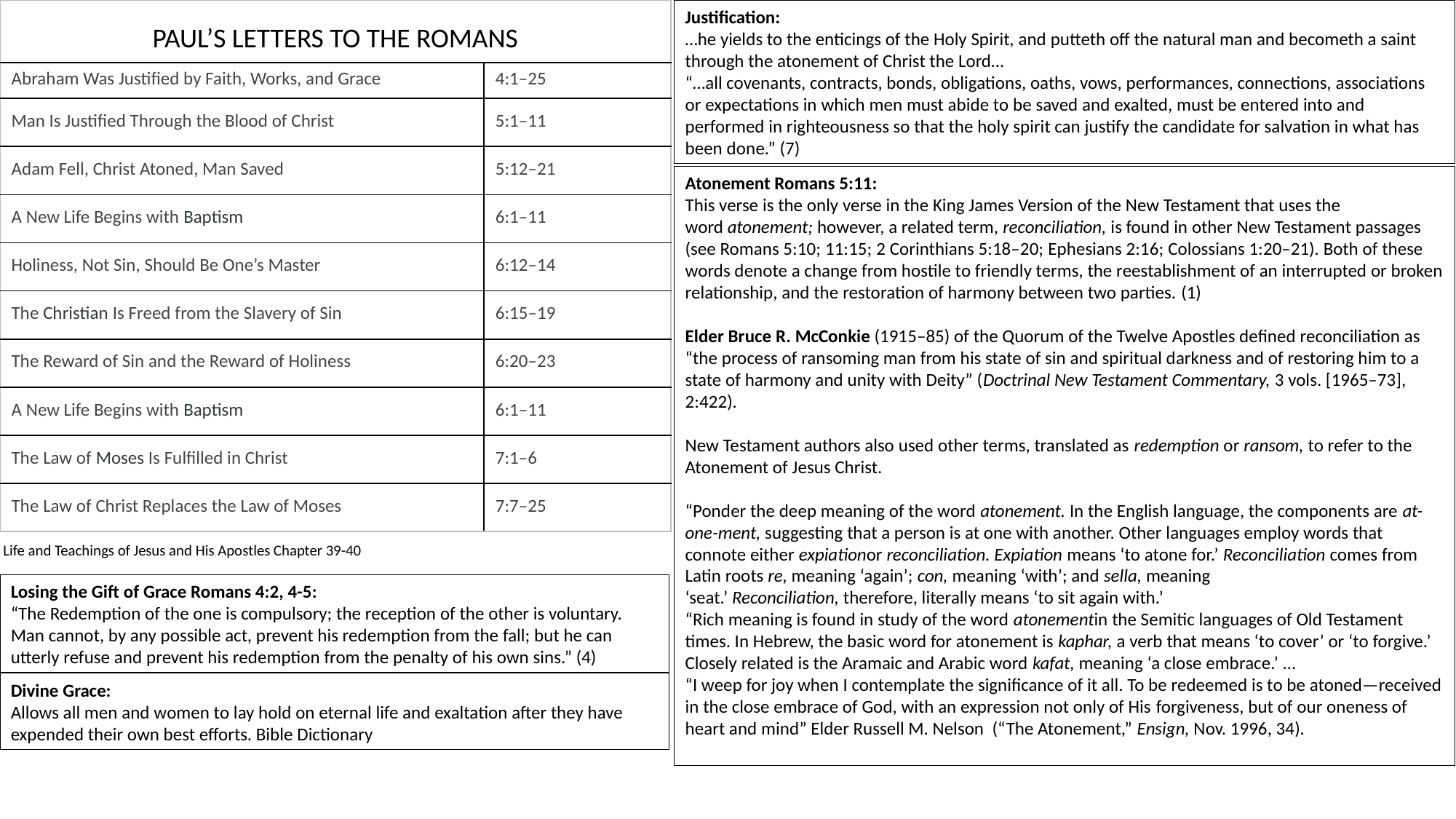

| PAUL’S Letters to the Romans |  |
| --- | --- |
| Abraham Was Justified by Faith, Works, and Grace | 4:1–25 |
| Man Is Justified Through the Blood of Christ | 5:1–11 |
| Adam Fell, Christ Atoned, Man Saved | 5:12–21 |
| A New Life Begins with Baptism | 6:1–11 |
| Holiness, Not Sin, Should Be One’s Master | 6:12–14 |
| The Christian Is Freed from the Slavery of Sin | 6:15–19 |
| The Reward of Sin and the Reward of Holiness | 6:20–23 |
| A New Life Begins with Baptism | 6:1–11 |
| The Law of Moses Is Fulfilled in Christ | 7:1–6 |
| The Law of Christ Replaces the Law of Moses | 7:7–25 |
Justification:
…he yields to the enticings of the Holy Spirit, and putteth off the natural man and becometh a saint through the atonement of Christ the Lord…
“…all covenants, contracts, bonds, obligations, oaths, vows, performances, connections, associations or expectations in which men must abide to be saved and exalted, must be entered into and performed in righteousness so that the holy spirit can justify the candidate for salvation in what has been done.” (7)
Atonement Romans 5:11:
This verse is the only verse in the King James Version of the New Testament that uses the word atonement; however, a related term, reconciliation, is found in other New Testament passages (see Romans 5:10; 11:15; 2 Corinthians 5:18–20; Ephesians 2:16; Colossians 1:20–21). Both of these words denote a change from hostile to friendly terms, the reestablishment of an interrupted or broken relationship, and the restoration of harmony between two parties. (1)

Elder Bruce R. McConkie (1915–85) of the Quorum of the Twelve Apostles defined reconciliation as “the process of ransoming man from his state of sin and spiritual darkness and of restoring him to a state of harmony and unity with Deity” (Doctrinal New Testament Commentary, 3 vols. [1965–73], 2:422).

New Testament authors also used other terms, translated as redemption or ransom, to refer to the Atonement of Jesus Christ.

“Ponder the deep meaning of the word atonement. In the English language, the components are at-one-ment, suggesting that a person is at one with another. Other languages employ words that connote either expiationor reconciliation. Expiation means ‘to atone for.’ Reconciliation comes from Latin roots re, meaning ‘again’; con, meaning ‘with’; and sella, meaning ‘seat.’ Reconciliation, therefore, literally means ‘to sit again with.’
“Rich meaning is found in study of the word atonementin the Semitic languages of Old Testament times. In Hebrew, the basic word for atonement is kaphar, a verb that means ‘to cover’ or ‘to forgive.’ Closely related is the Aramaic and Arabic word kafat, meaning ‘a close embrace.’ …
“I weep for joy when I contemplate the significance of it all. To be redeemed is to be atoned—received in the close embrace of God, with an expression not only of His forgiveness, but of our oneness of heart and mind” Elder Russell M. Nelson  (“The Atonement,” Ensign, Nov. 1996, 34).

Life and Teachings of Jesus and His Apostles Chapter 39-40
Losing the Gift of Grace Romans 4:2, 4-5:
“The Redemption of the one is compulsory; the reception of the other is voluntary.
Man cannot, by any possible act, prevent his redemption from the fall; but he can utterly refuse and prevent his redemption from the penalty of his own sins.” (4)
Divine Grace:
Allows all men and women to lay hold on eternal life and exaltation after they have expended their own best efforts. Bible Dictionary